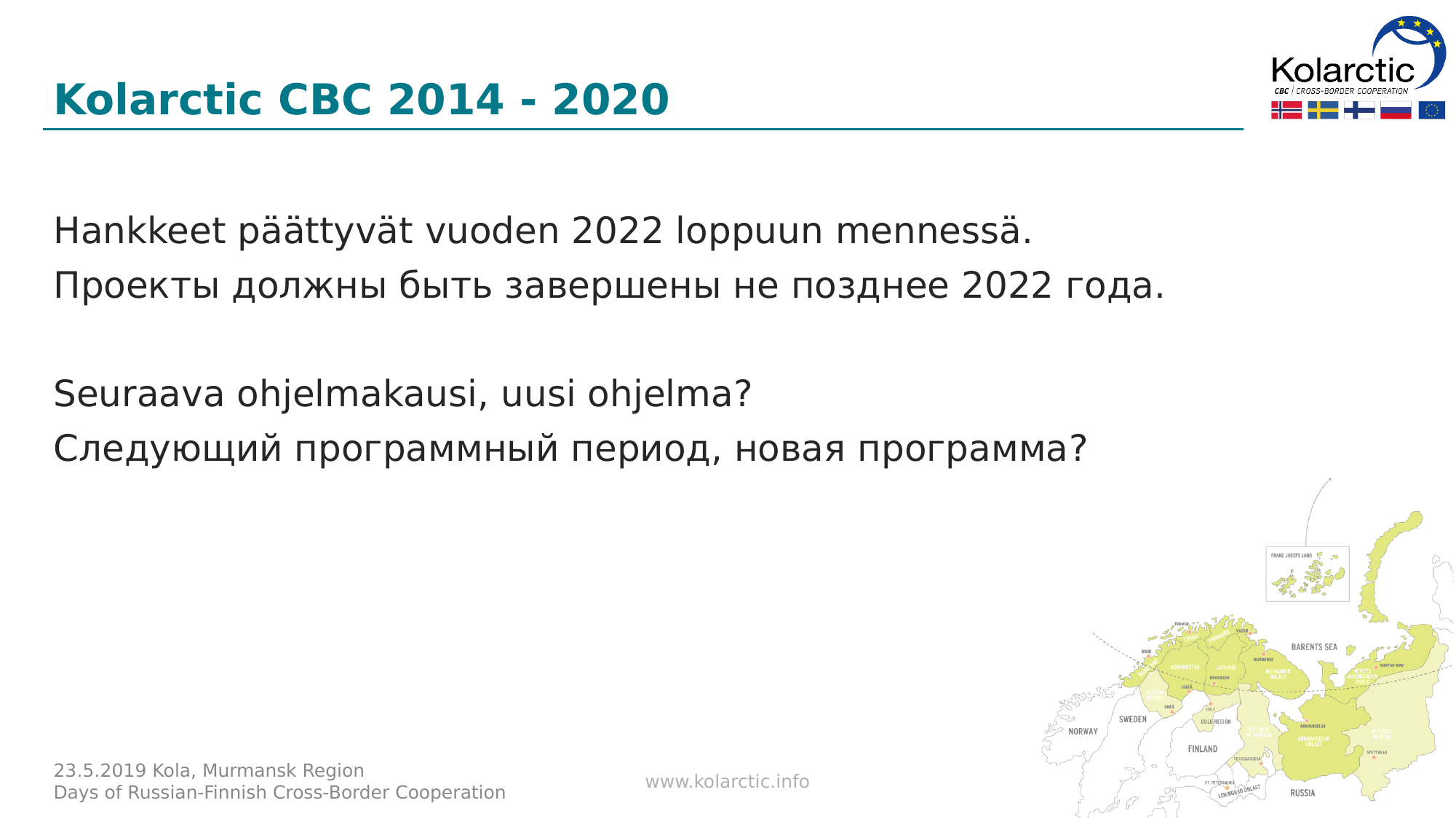

# Kolarctic CBC 2014 - 2020

Hankkeet päättyvät vuoden 2022 loppuun mennessä.
Проекты должны быть завершены не позднее 2022 года.

Seuraava ohjelmakausi, uusi ohjelma?
Следующий программный период, новая программа?
www.kolarctic.info
23.5.2019 Kola, Murmansk Region
Days of Russian-Finnish Cross-Border Cooperation